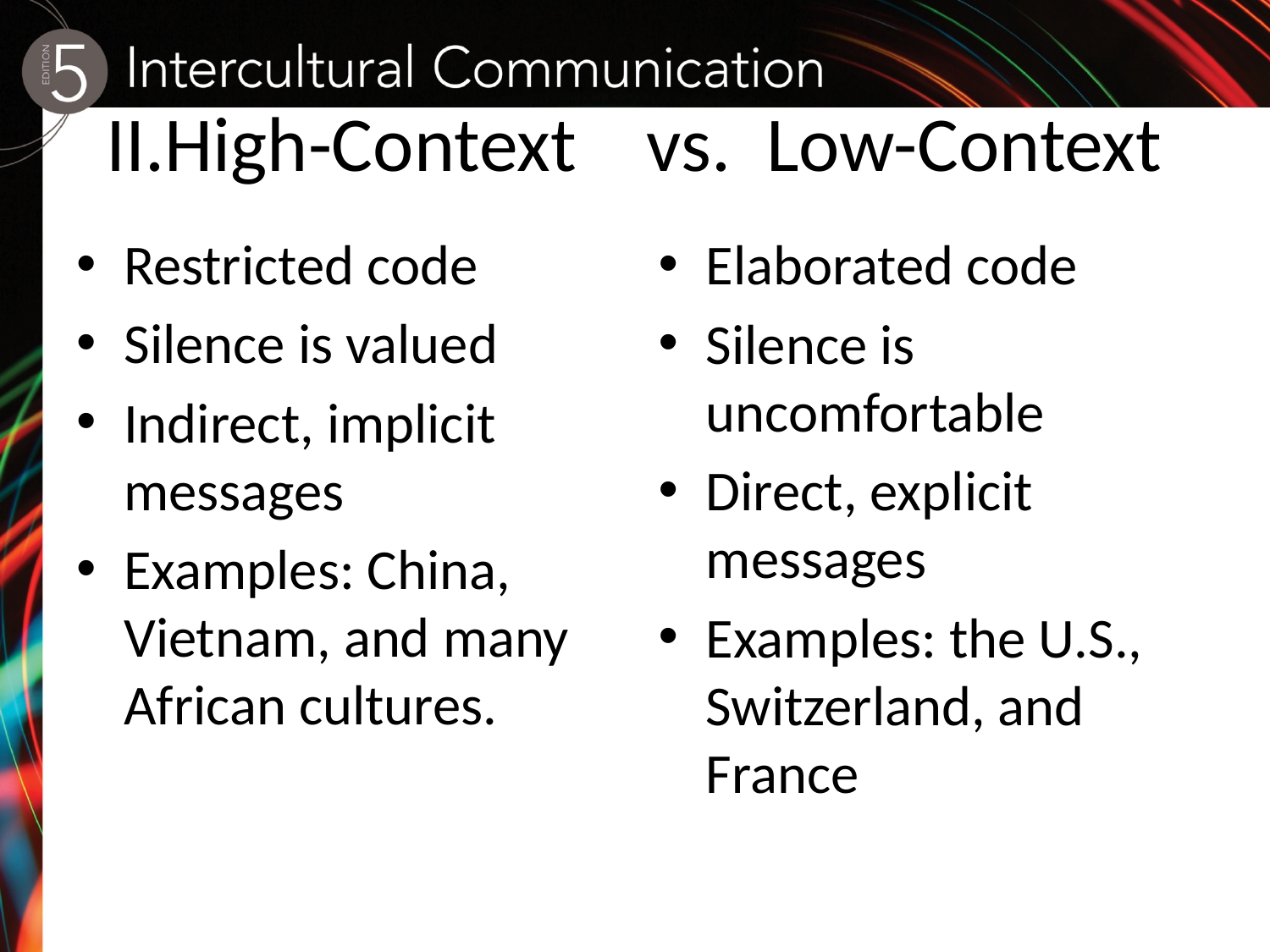

# II.High-Context    vs.  Low-Context
Restricted code
Silence is valued
Indirect, implicit messages
Examples: China, Vietnam, and many African cultures.
Elaborated code
Silence is uncomfortable
Direct, explicit messages
Examples: the U.S., Switzerland, and France